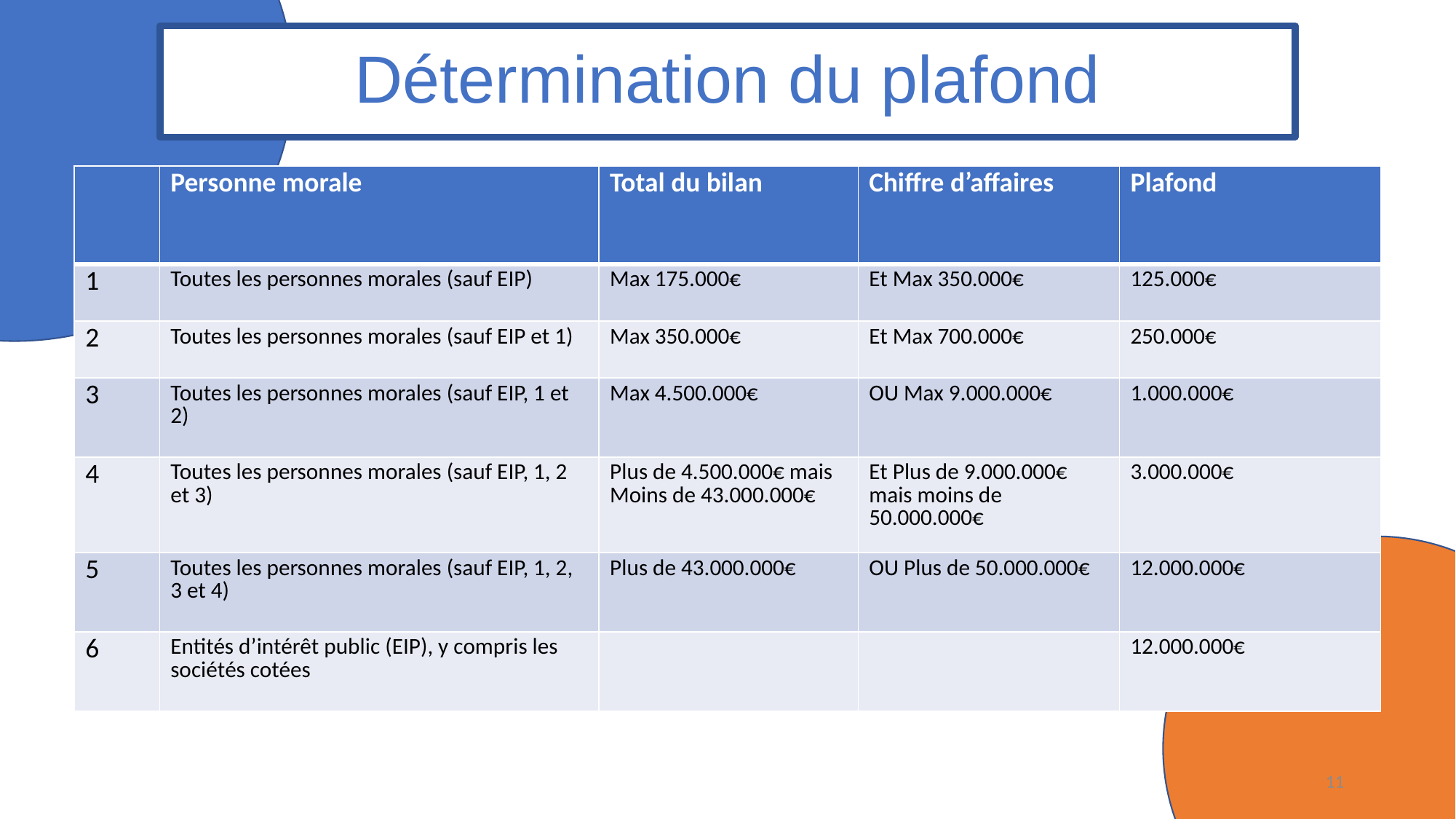

# Détermination du plafond
|  | Personne morale | Total du bilan | Chiffre d’affaires | Plafond |
| --- | --- | --- | --- | --- |
| 1 | Toutes les personnes morales (sauf EIP) | Max 175.000€ | Et Max 350.000€ | 125.000€ |
| 2 | Toutes les personnes morales (sauf EIP et 1) | Max 350.000€ | Et Max 700.000€ | 250.000€ |
| 3 | Toutes les personnes morales (sauf EIP, 1 et 2) | Max 4.500.000€ | OU Max 9.000.000€ | 1.000.000€ |
| 4 | Toutes les personnes morales (sauf EIP, 1, 2 et 3) | Plus de 4.500.000€ mais Moins de 43.000.000€ | Et Plus de 9.000.000€ mais moins de 50.000.000€ | 3.000.000€ |
| 5 | Toutes les personnes morales (sauf EIP, 1, 2, 3 et 4) | Plus de 43.000.000€ | OU Plus de 50.000.000€ | 12.000.000€ |
| 6 | Entités d’intérêt public (EIP), y compris les sociétés cotées |  |  | 12.000.000€ |

Personne morale
Total du bilan
Chiffre d’affaires
Plafond

11